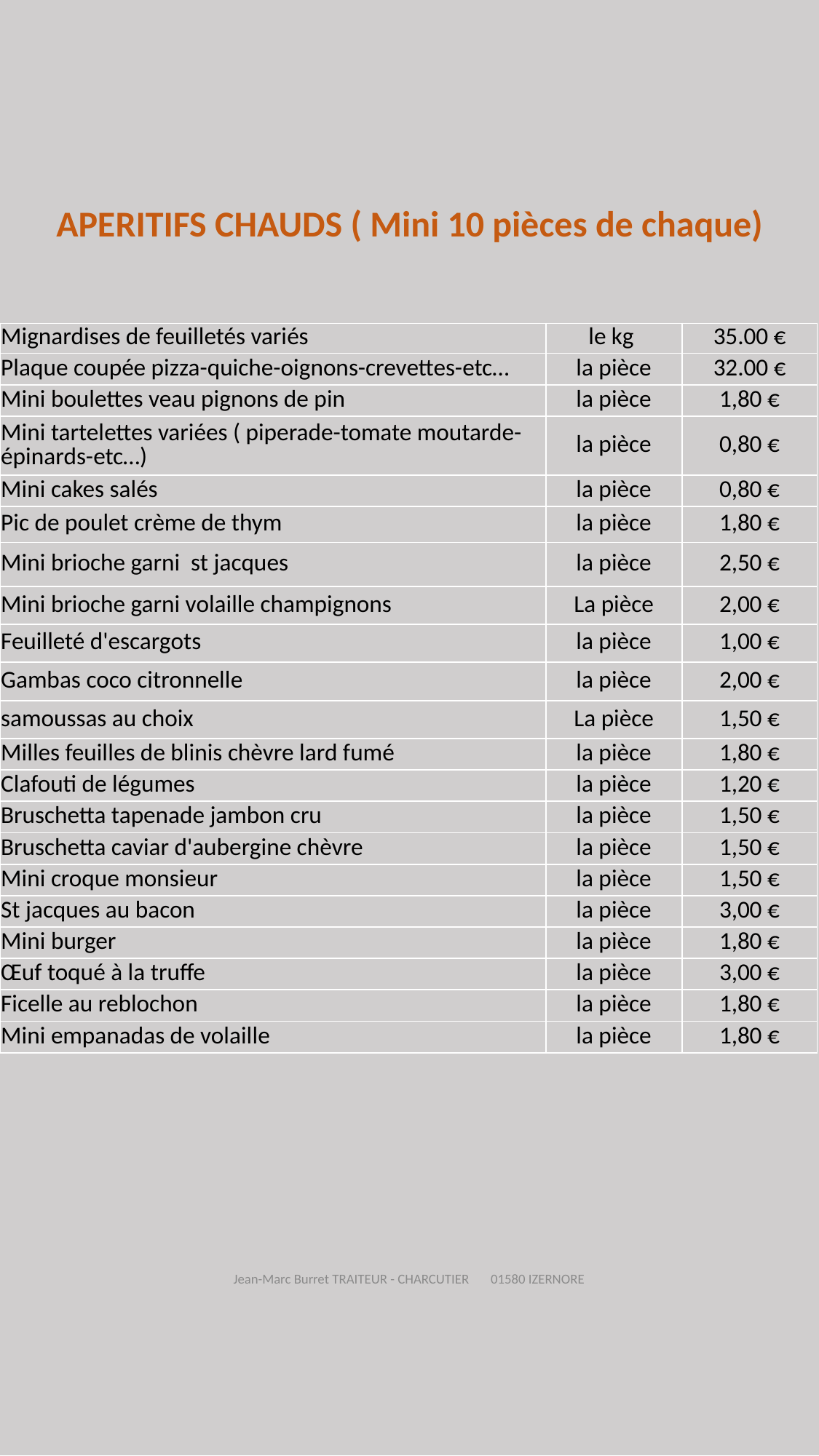

APERITIFS CHAUDS ( Mini 10 pièces de chaque)
| Mignardises de feuilletés variés | le kg | 35.00 € |
| --- | --- | --- |
| Plaque coupée pizza-quiche-oignons-crevettes-etc… | la pièce | 32.00 € |
| Mini boulettes veau pignons de pin | la pièce | 1,80 € |
| Mini tartelettes variées ( piperade-tomate moutarde-épinards-etc…) | la pièce | 0,80 € |
| Mini cakes salés | la pièce | 0,80 € |
| Pic de poulet crème de thym | la pièce | 1,80 € |
| Mini brioche garni st jacques | la pièce | 2,50 € |
| Mini brioche garni volaille champignons | La pièce | 2,00 € |
| Feuilleté d'escargots | la pièce | 1,00 € |
| Gambas coco citronnelle | la pièce | 2,00 € |
| samoussas au choix | La pièce | 1,50 € |
| Milles feuilles de blinis chèvre lard fumé | la pièce | 1,80 € |
| Clafouti de légumes | la pièce | 1,20 € |
| Bruschetta tapenade jambon cru | la pièce | 1,50 € |
| Bruschetta caviar d'aubergine chèvre | la pièce | 1,50 € |
| Mini croque monsieur | la pièce | 1,50 € |
| St jacques au bacon | la pièce | 3,00 € |
| Mini burger | la pièce | 1,80 € |
| Œuf toqué à la truffe | la pièce | 3,00 € |
| Ficelle au reblochon | la pièce | 1,80 € |
| Mini empanadas de volaille | la pièce | 1,80 € |
Jean-Marc Burret TRAITEUR - CHARCUTIER       01580 IZERNORE